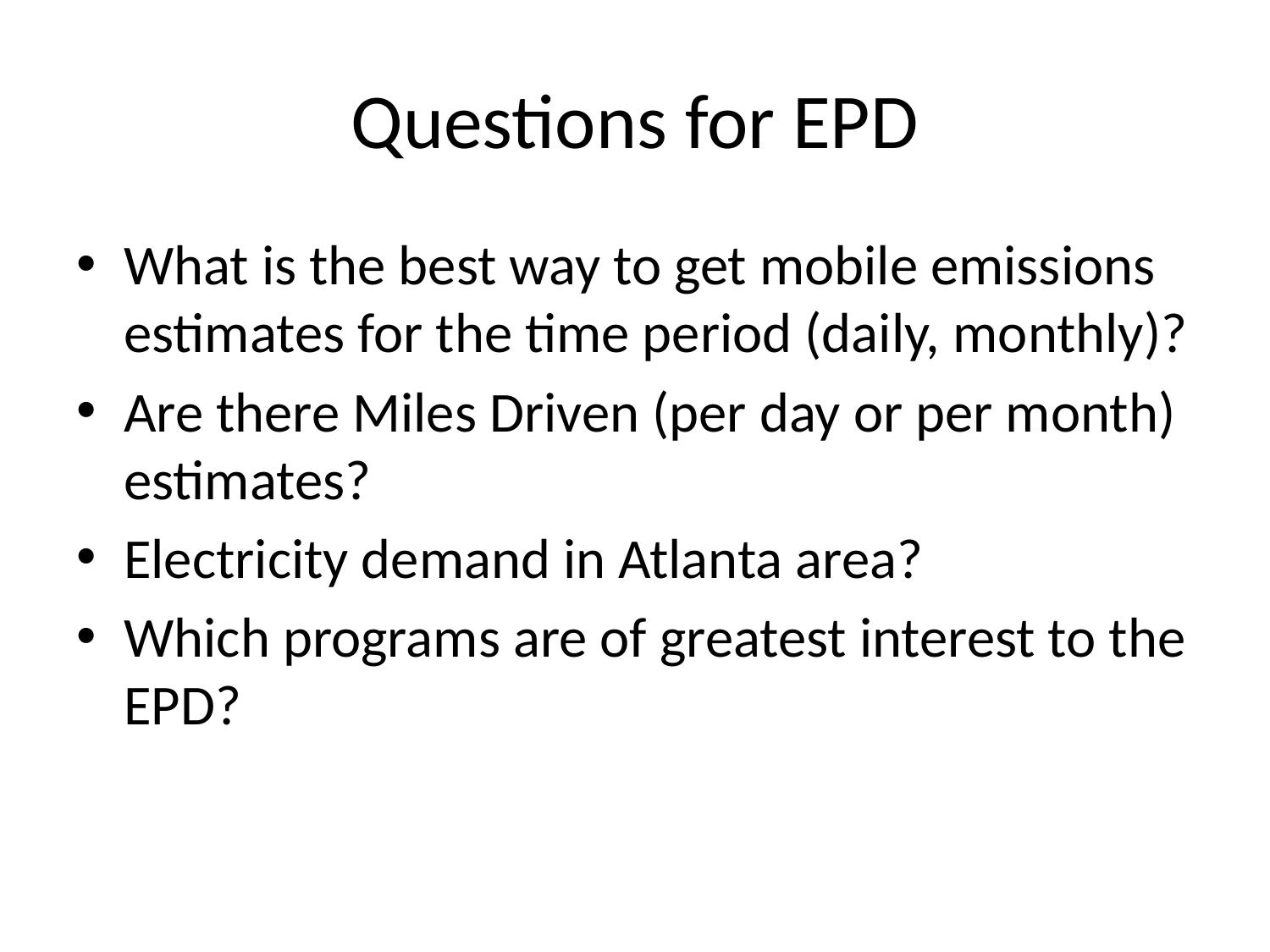

# Questions for EPD
What is the best way to get mobile emissions estimates for the time period (daily, monthly)?
Are there Miles Driven (per day or per month) estimates?
Electricity demand in Atlanta area?
Which programs are of greatest interest to the EPD?